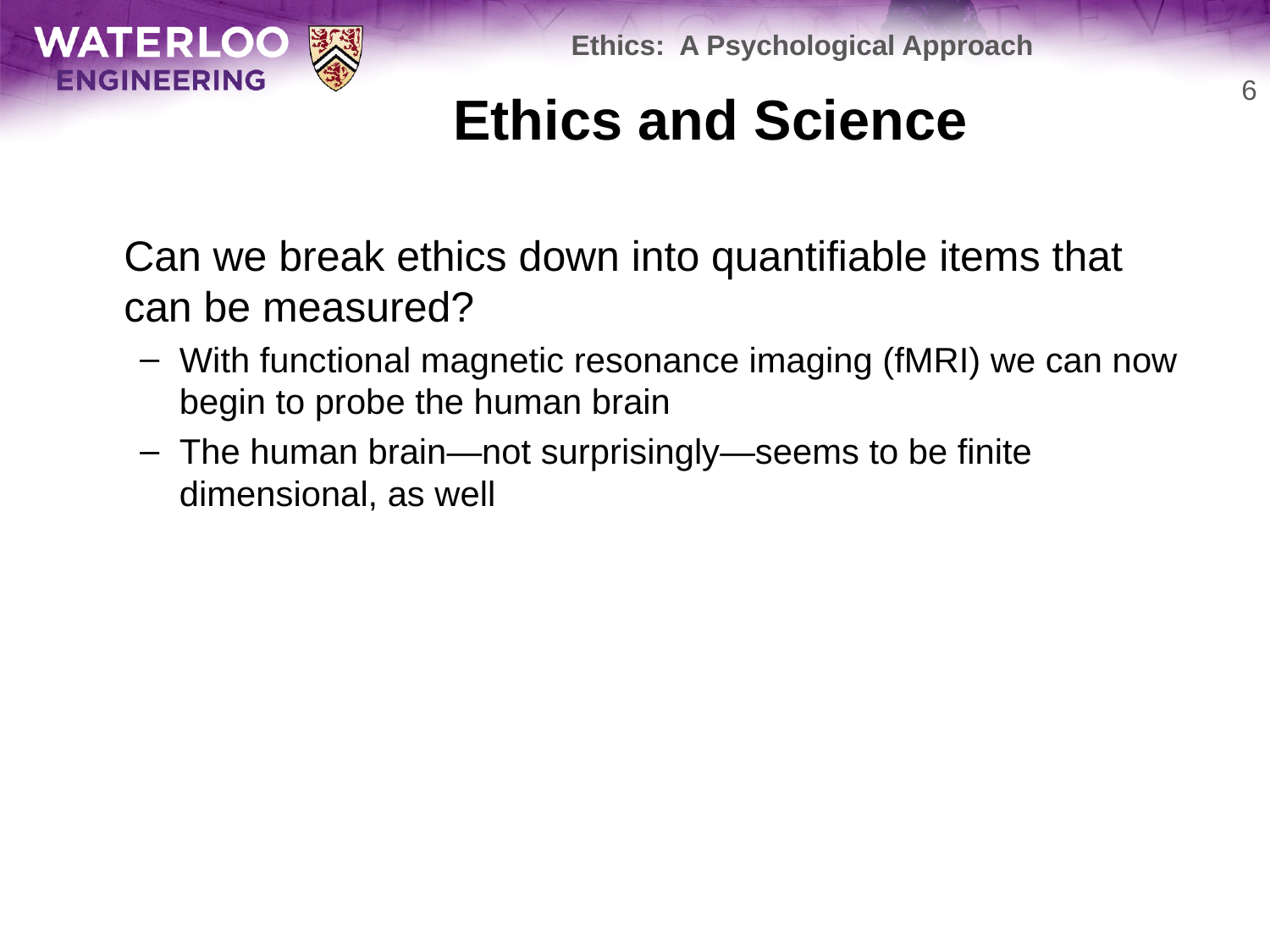

Ethics:  A Psychological Approach
# Ethics and Science
6
	Can we break ethics down into quantifiable items that can be measured?
With functional magnetic resonance imaging (fMRI) we can now begin to probe the human brain
The human brain—not surprisingly—seems to be finite dimensional, as well